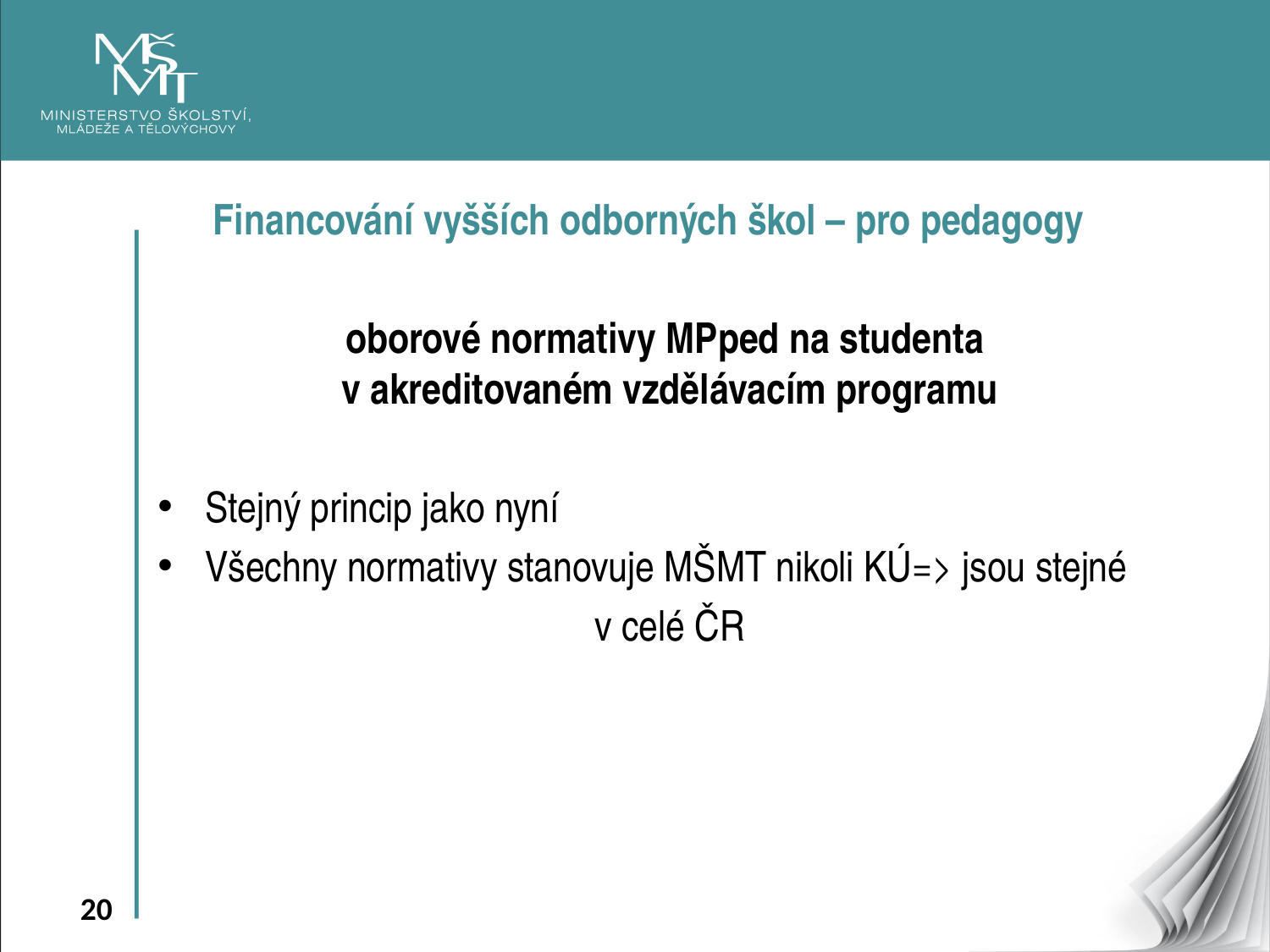

Financování vyšších odborných škol – pro pedagogy

oborové normativy MPped na studenta
v akreditovaném vzdělávacím programu

Stejný princip jako nyní
Všechny normativy stanovuje MŠMT nikoli KÚ=> jsou stejné
v celé ČR